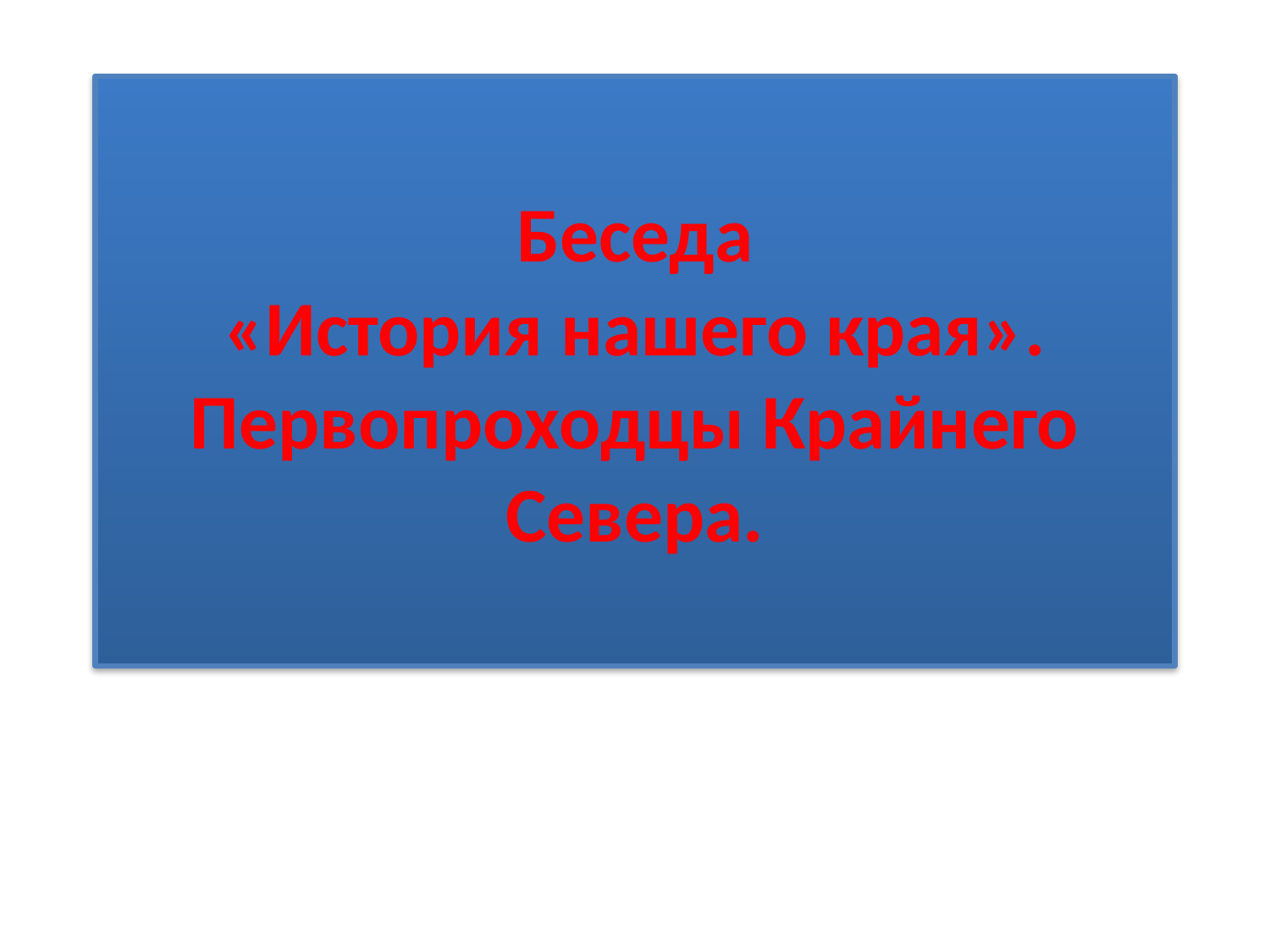

# Беседа «История нашего края». Первопроходцы Крайнего Севера.